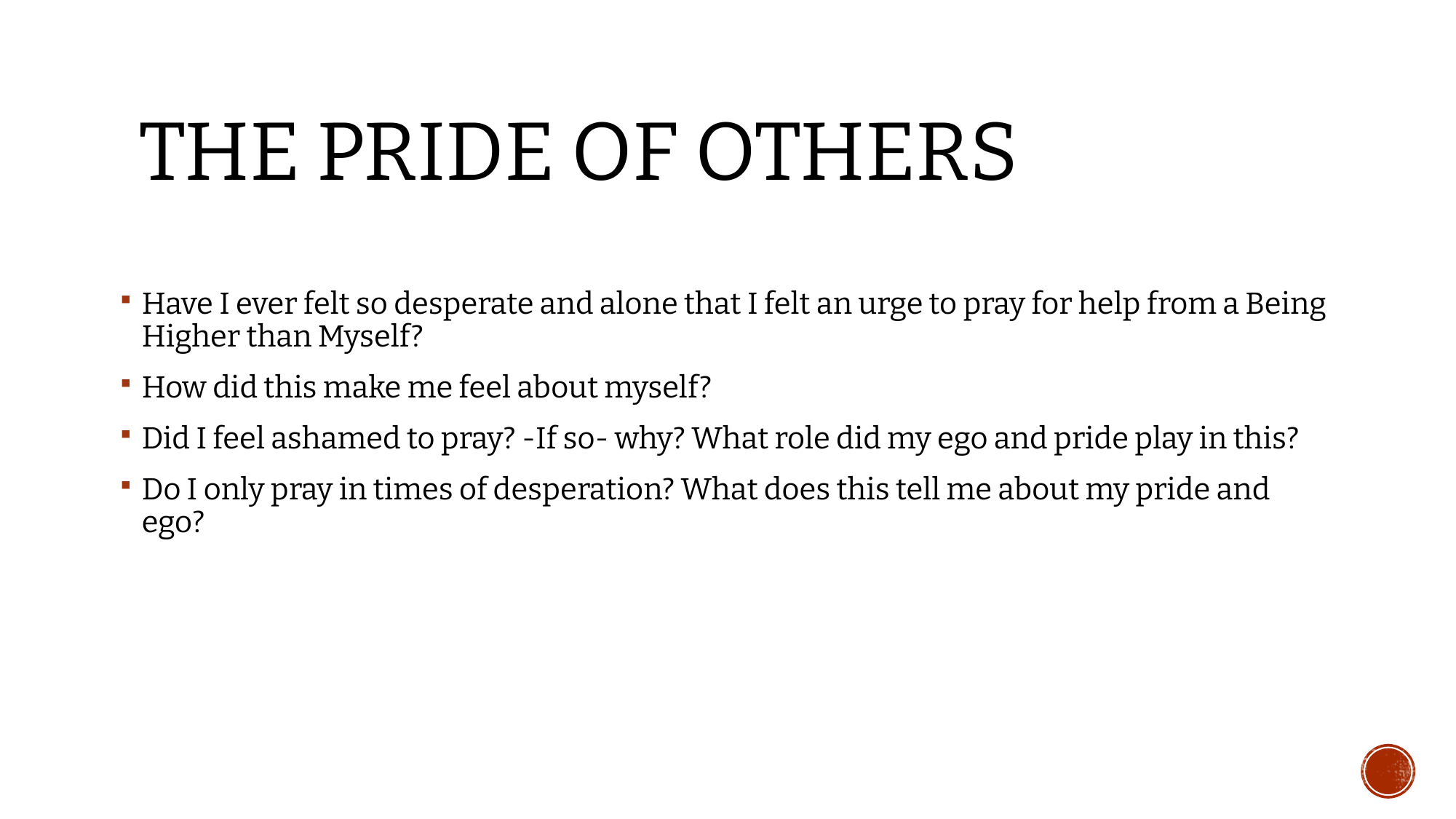

# The pride of others
Have I ever felt so desperate and alone that I felt an urge to pray for help from a Being Higher than Myself?
How did this make me feel about myself?
Did I feel ashamed to pray? -If so- why? What role did my ego and pride play in this?
Do I only pray in times of desperation? What does this tell me about my pride and ego?